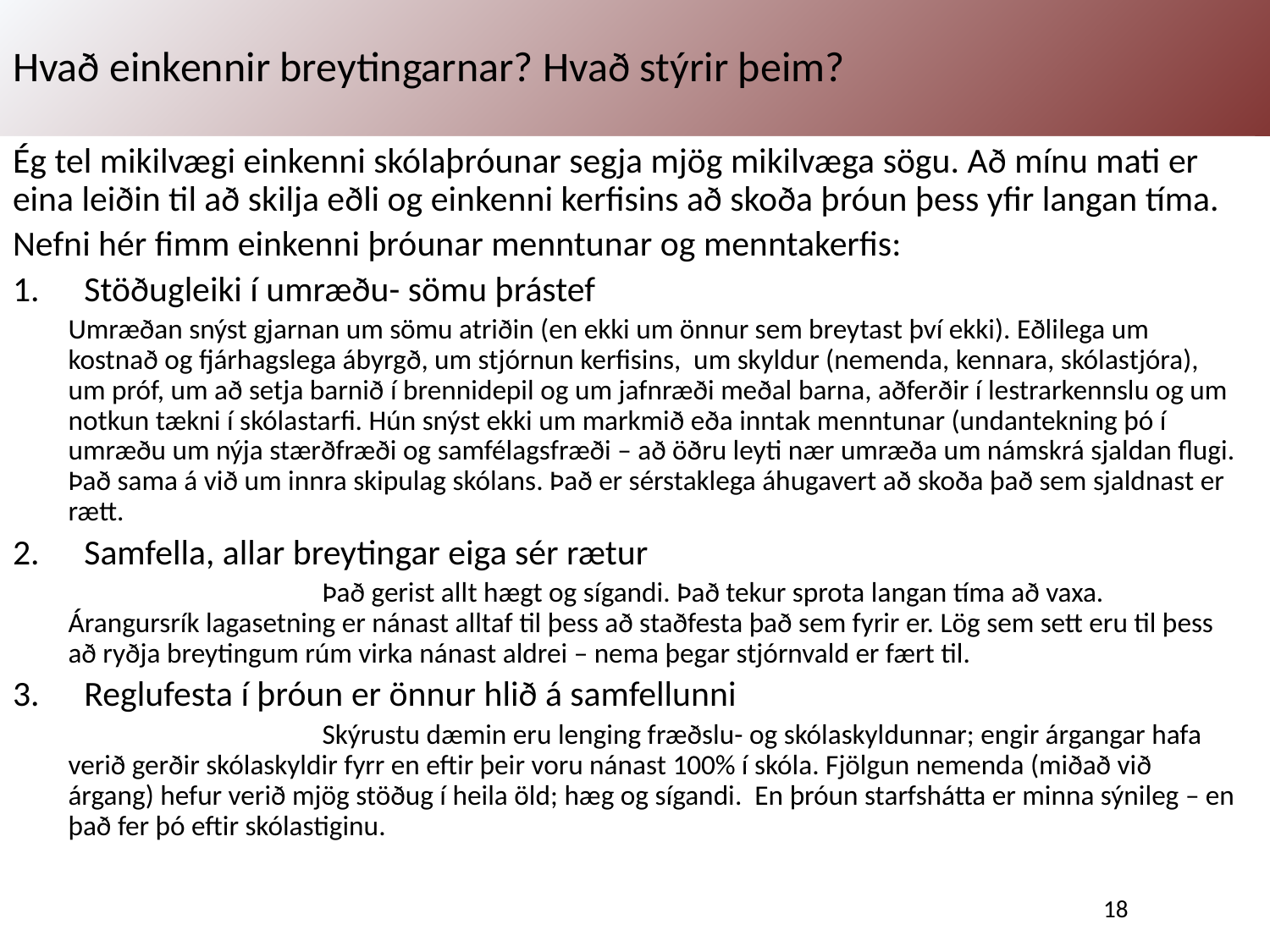

# Hvað einkennir breytingarnar? Hvað stýrir þeim?
Ég tel mikilvægi einkenni skólaþróunar segja mjög mikilvæga sögu. Að mínu mati er eina leiðin til að skilja eðli og einkenni kerfisins að skoða þróun þess yfir langan tíma.
Nefni hér fimm einkenni þróunar menntunar og menntakerfis:
Stöðugleiki í umræðu- sömu þrástef
Umræðan snýst gjarnan um sömu atriðin (en ekki um önnur sem breytast því ekki). Eðlilega um kostnað og fjárhagslega ábyrgð, um stjórnun kerfisins,  um skyldur (nemenda, kennara, skólastjóra), um próf, um að setja barnið í brennidepil og um jafnræði meðal barna, aðferðir í lestrarkennslu og um notkun tækni í skólastarfi. Hún snýst ekki um markmið eða inntak menntunar (undantekning þó í umræðu um nýja stærðfræði og samfélagsfræði – að öðru leyti nær umræða um námskrá sjaldan flugi. Það sama á við um innra skipulag skólans. Það er sérstaklega áhugavert að skoða það sem sjaldnast er rætt.
Samfella, allar breytingar eiga sér rætur
		Það gerist allt hægt og sígandi. Það tekur sprota langan tíma að vaxa. Árangursrík lagasetning er nánast alltaf til þess að staðfesta það sem fyrir er. Lög sem sett eru til þess að ryðja breytingum rúm virka nánast aldrei – nema þegar stjórnvald er fært til.
Reglufesta í þróun er önnur hlið á samfellunni
		Skýrustu dæmin eru lenging fræðslu- og skólaskyldunnar; engir árgangar hafa verið gerðir skólaskyldir fyrr en eftir þeir voru nánast 100% í skóla. Fjölgun nemenda (miðað við árgang) hefur verið mjög stöðug í heila öld; hæg og sígandi.  En þróun starfshátta er minna sýnileg – en það fer þó eftir skólastiginu.
JTJ / Skólaþing 2019 - Á réttu róli?
18